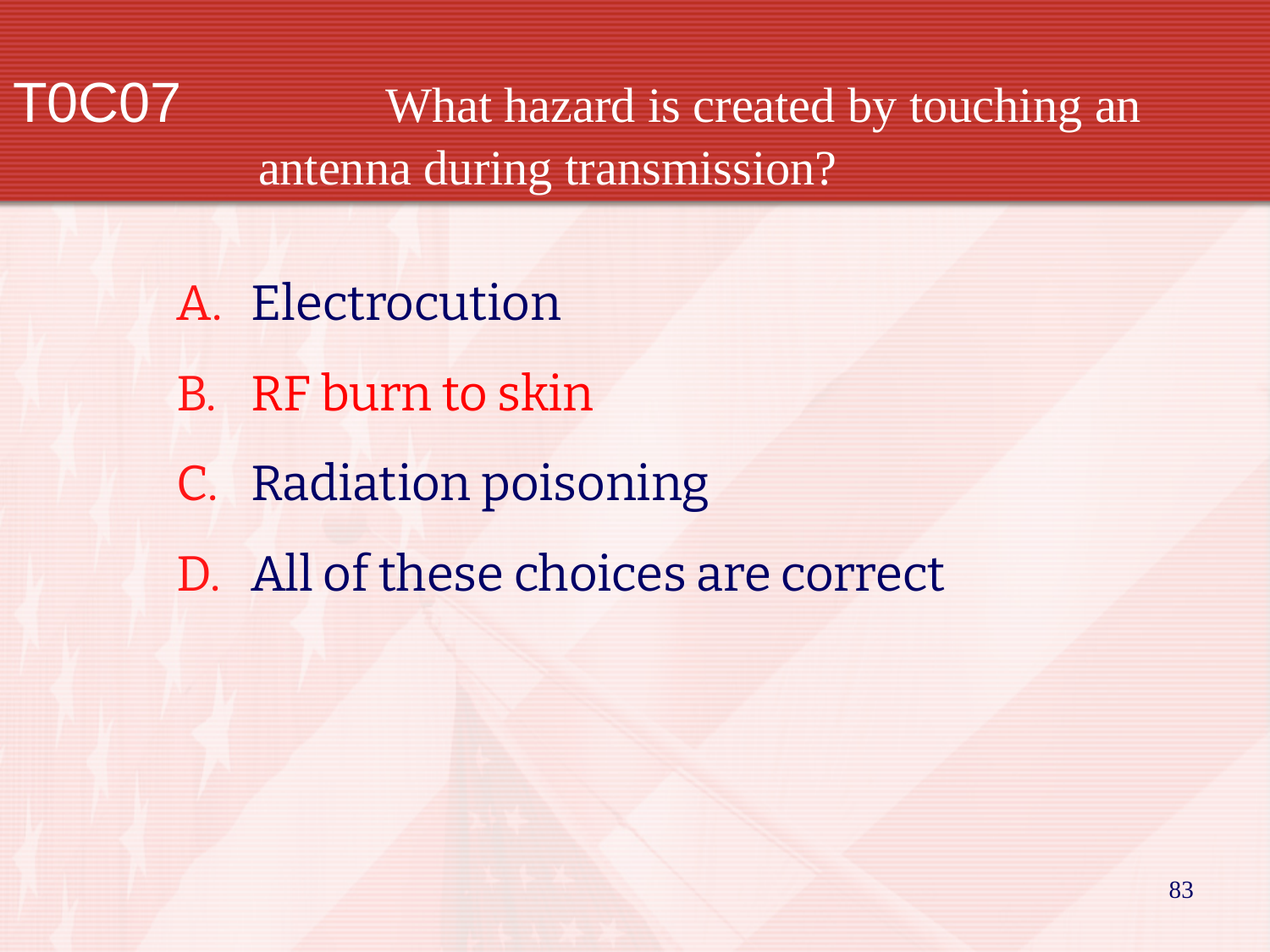

T0C07		What hazard is created by touching an antenna during transmission?
Electrocution
RF burn to skin
Radiation poisoning
All of these choices are correct
83